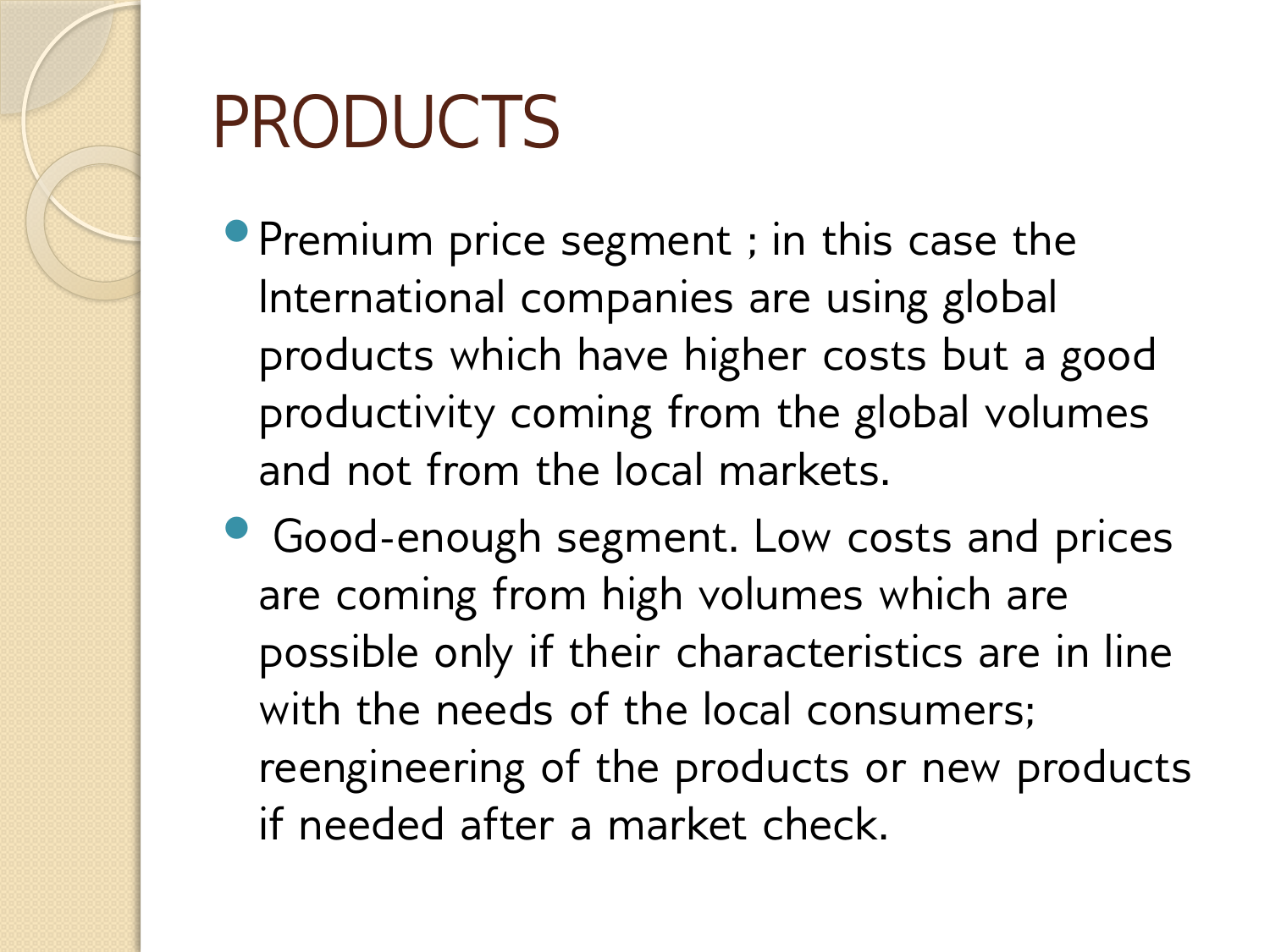

# PRODUCTS

Premium price segment ; in this case the International companies are using global products which have higher costs but a good productivity coming from the global volumes and not from the local markets.
 Good-enough segment. Low costs and prices are coming from high volumes which are possible only if their characteristics are in line with the needs of the local consumers; reengineering of the products or new products if needed after a market check.